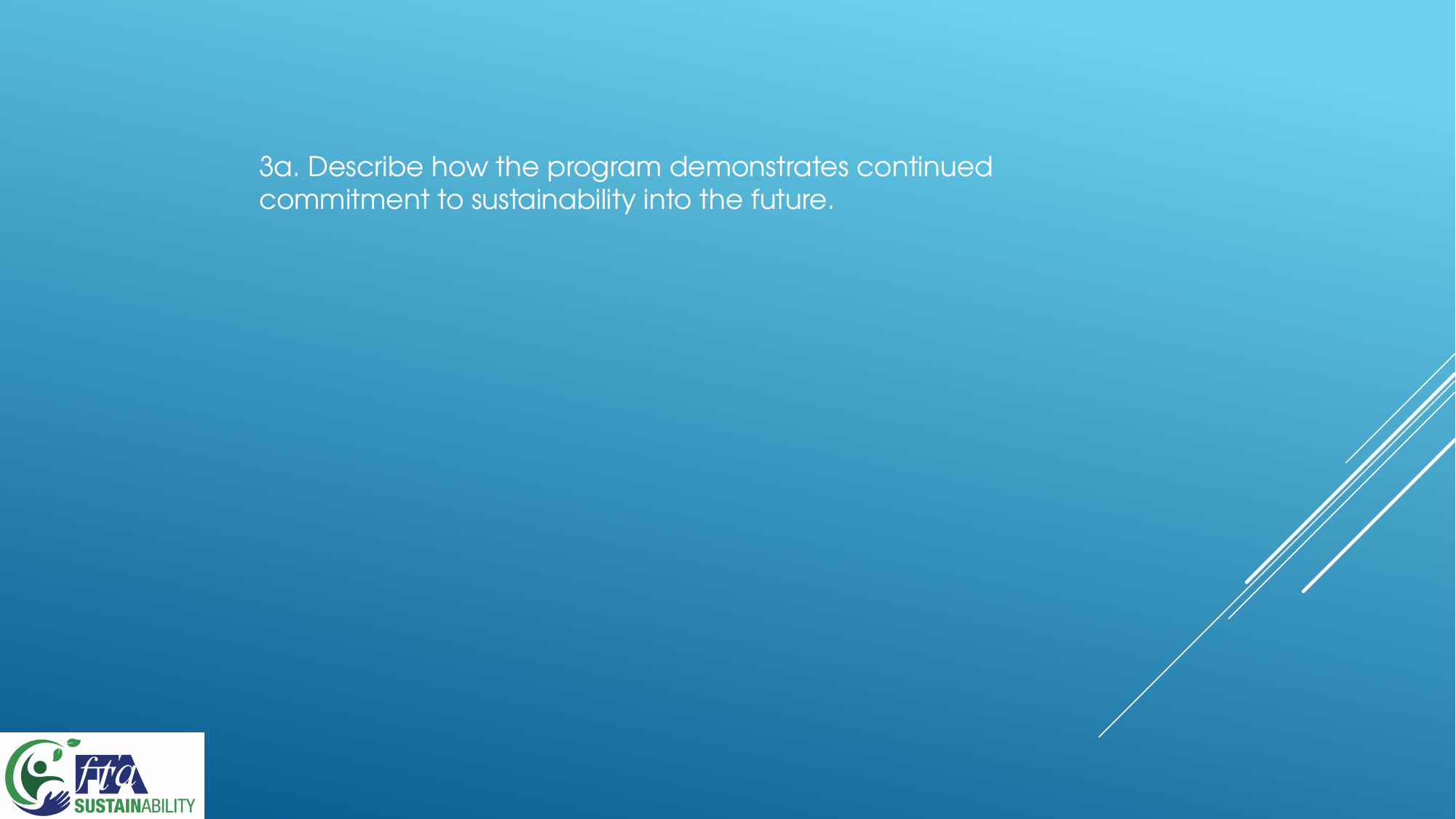

3a. Describe how the program demonstrates continued commitment to sustainability into the future.